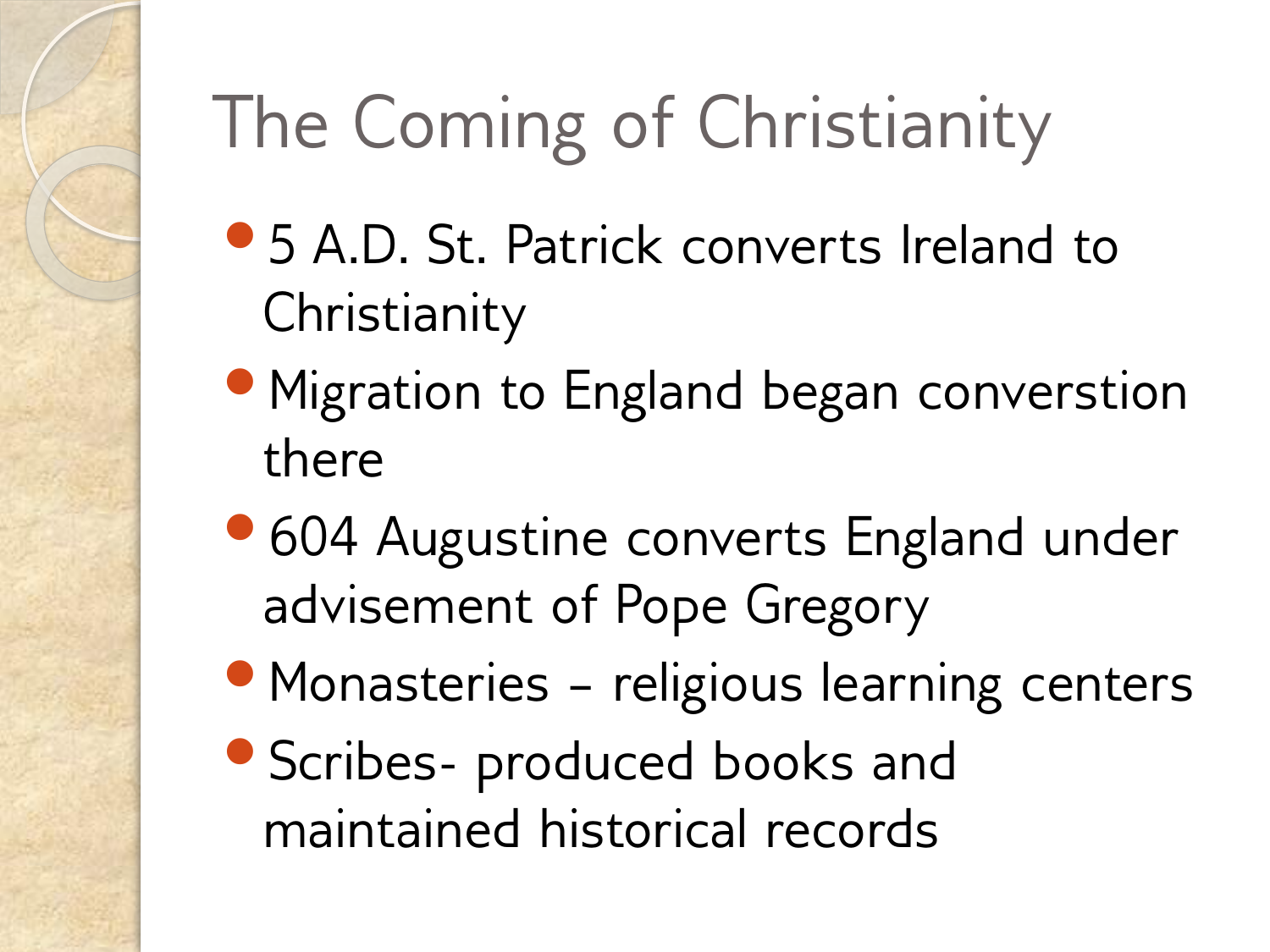

# The Coming of Christianity
5 A.D. St. Patrick converts Ireland to Christianity
Migration to England began converstion there
604 Augustine converts England under advisement of Pope Gregory
Monasteries – religious learning centers
Scribes- produced books and maintained historical records